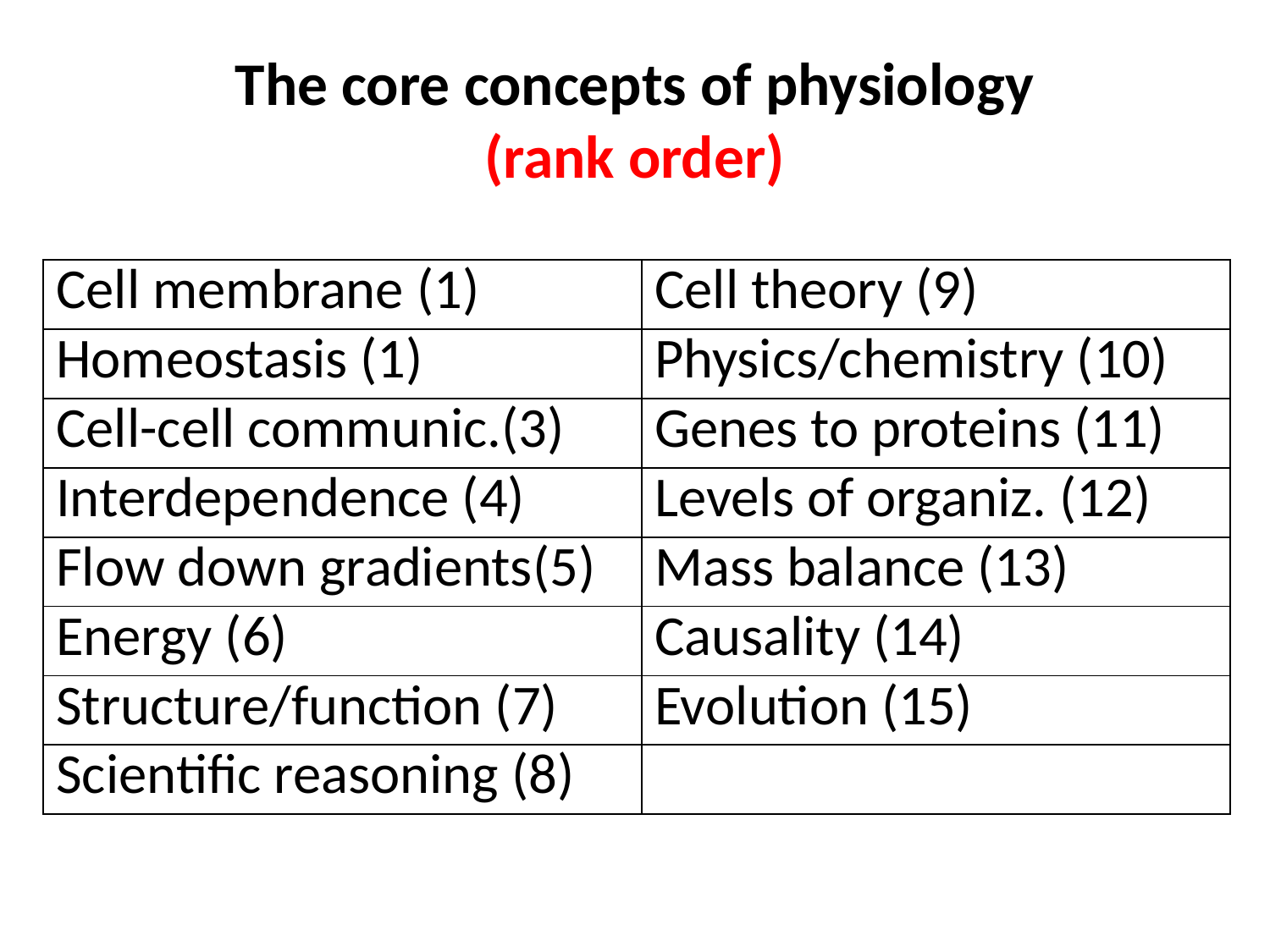

# The core concepts of physiology (rank order)
| Cell membrane (1) | Cell theory (9) |
| --- | --- |
| Homeostasis (1) | Physics/chemistry (10) |
| Cell-cell communic.(3) | Genes to proteins (11) |
| Interdependence (4) | Levels of organiz. (12) |
| Flow down gradients(5) | Mass balance (13) |
| Energy (6) | Causality (14) |
| Structure/function (7) | Evolution (15) |
| Scientific reasoning (8) |  |